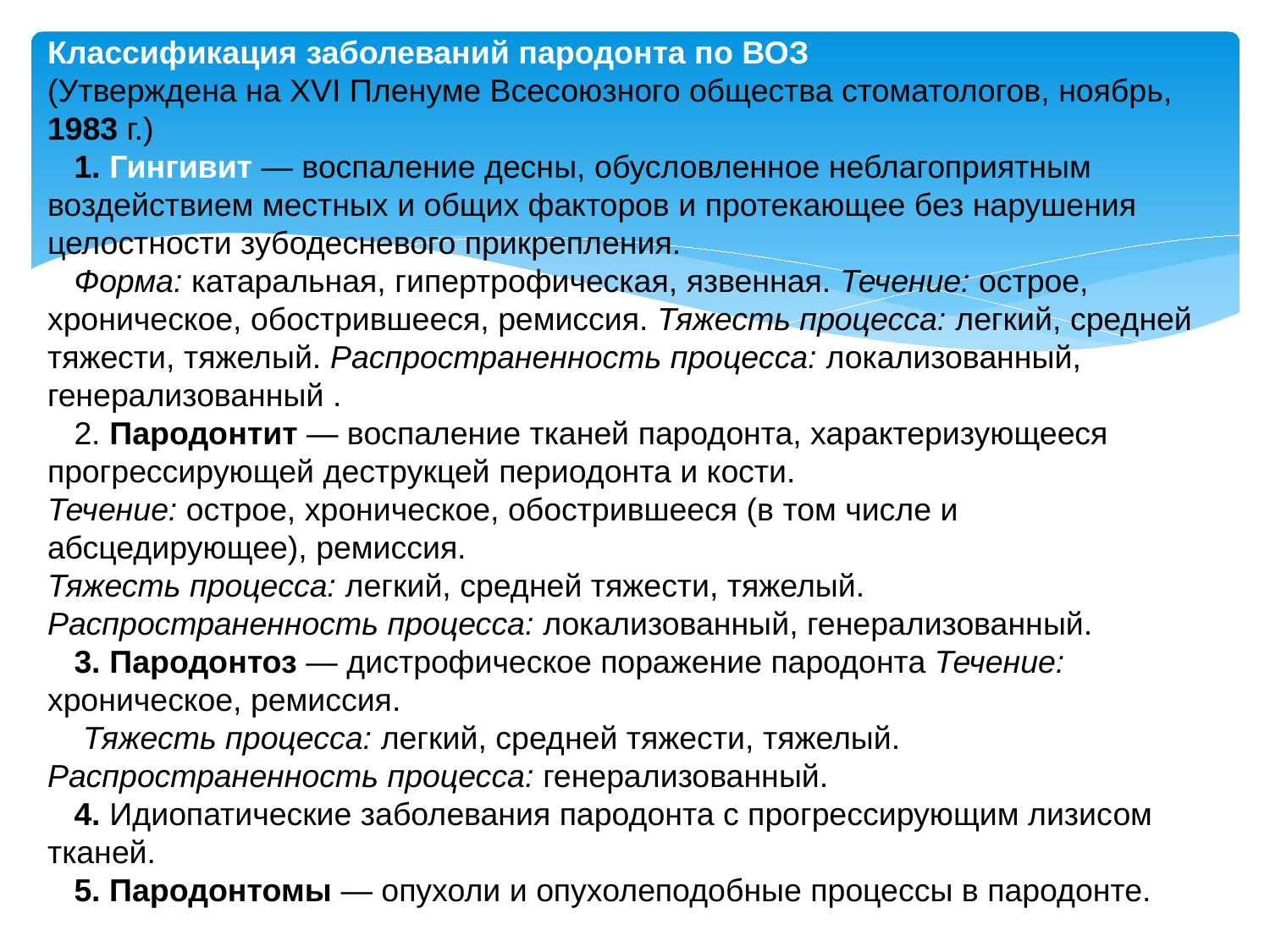

Классификация заболеваний пародонта по ВОЗ
(Утверждена на XVI Пленуме Всесоюзного общества стоматологов, ноябрь, 1983 г.)
   1. Гингивит — воспаление десны, обусловленное неблагоприятным воздействием местных и общих факторов и протекающее без нарушения целостности зубодесневого прикрепления.
   Форма: катаральная, гипертрофическая, язвенная. Течение: острое, хроническое, обострившееся, ремиссия. Тяжесть процесса: легкий, средней тяжести, тяжелый. Распространенность процесса: локализованный, генерализованный .
   2. Пародонтит — воспаление тканей пародонта, характеризующееся прогрессирующей деструкцей периодонта и кости.
Течение: острое, хроническое, обострившееся (в том числе и абсцедирующее), ремиссия.
Тяжесть процесса: легкий, средней тяжести, тяжелый.
Распространенность процесса: локализованный, генерализованный.
   3. Пародонтоз — дистрофическое поражение пародонта Течение: хроническое, ремиссия.
    Тяжесть процесса: легкий, средней тяжести, тяжелый. Распространенность процесса: генерализованный.
   4. Идиопатические заболевания пародонта с прогрессирующим лизисом тканей.
   5. Пародонтомы — опухоли и опухолеподобные процессы в пародонте.